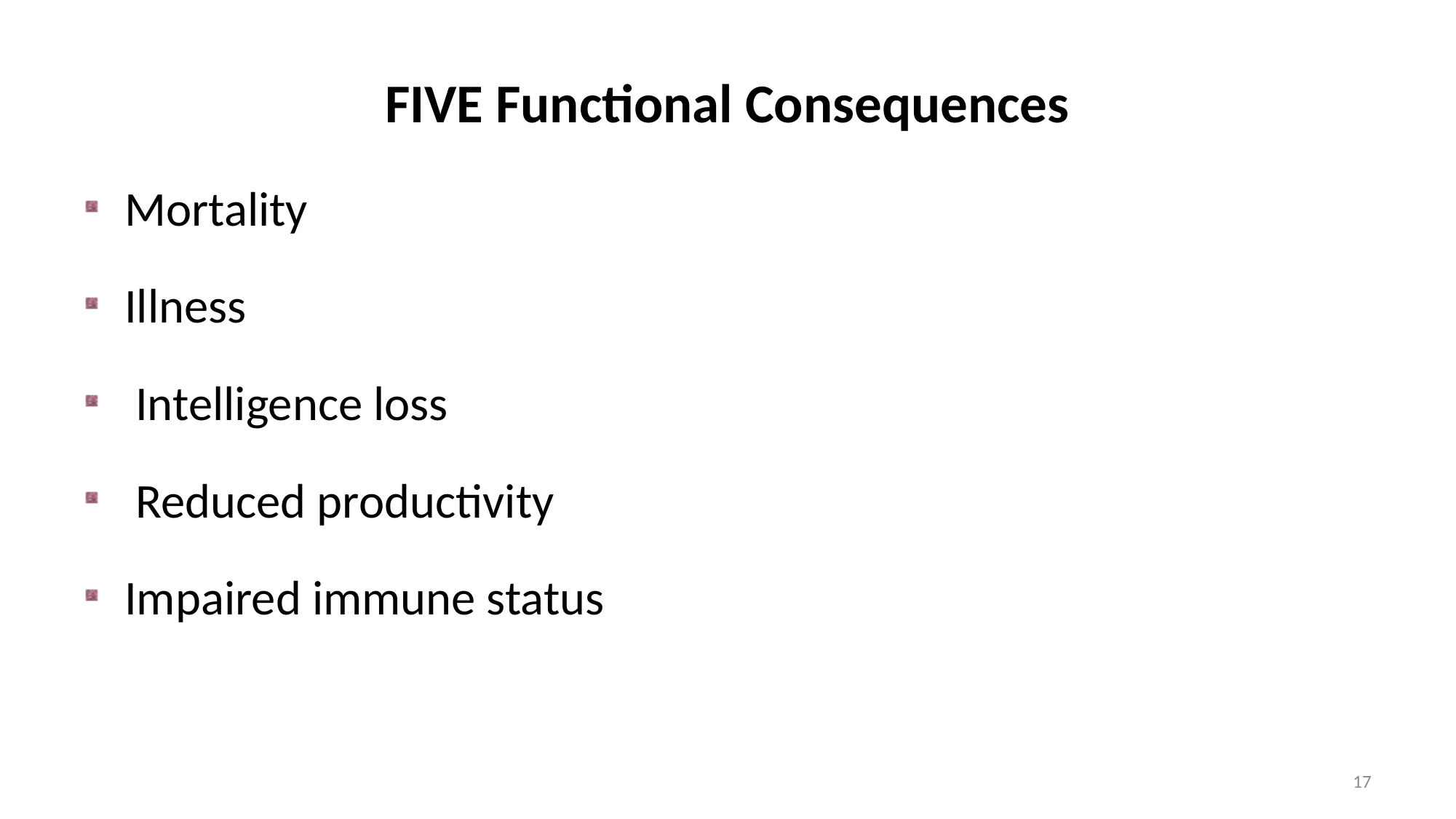

# FIVE Functional Consequences
Mortality
Illness
 Intelligence loss
 Reduced productivity
Impaired immune status

17